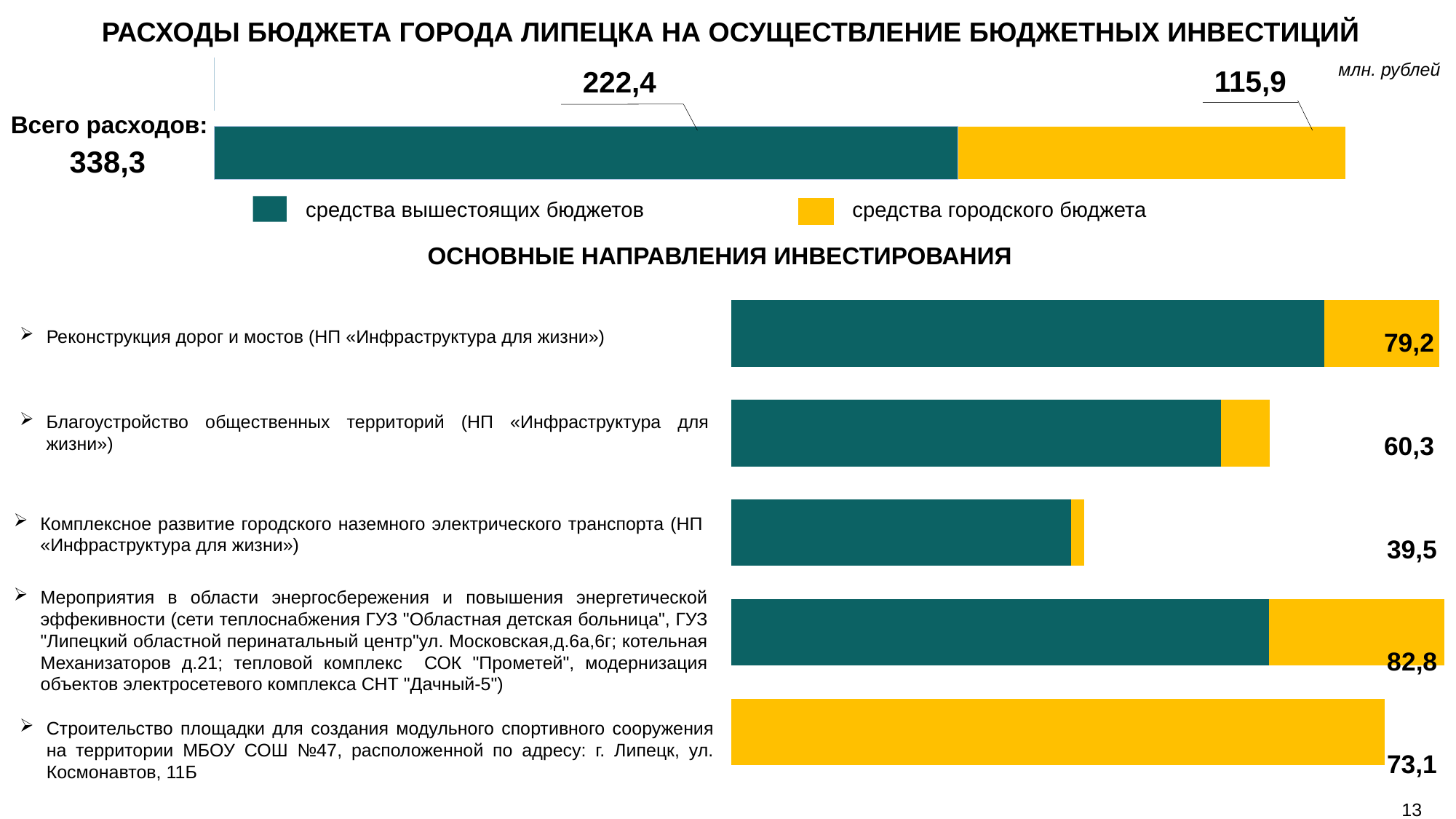

Расходы бюджета города Липецка на осуществление бюджетных инвестиций

### Chart

| Category | Ряд 1 | Ряд 2 |
|---|---|---|
| Категория 1 | 222.4 | 115.9 |
| Категория 2 | 0.0 | 0.0 |
 115,9

 222,4

средства вышестоящих бюджетов

средства городского бюджета

млн. рублей
Всего расходов:
338,3
Основные направления инвестирования

### Chart

| Category | Ряд 1 | Ряд 2 |
|---|---|---|
|  | None | 73.1 |
| Категория 1 | 60.2 | 19.6 |
| Категория 2 | 38.0 | 1.5 |
| Категория 3 | 54.8 | 5.5 |
| Категория 4 | 66.4 | 12.8 |
Реконструкция дорог и мостов (НП «Инфраструктура для жизни»)
79,2
Благоустройство общественных территорий (НП «Инфраструктура для жизни»)
60,3
82,8
73,1
Комплексное развитие городского наземного электрического транспорта (НП «Инфраструктура для жизни»)
Строительство площадки для создания модульного спортивного сооружения на территории МБОУ СОШ №47, расположенной по адресу: г. Липецк, ул. Космонавтов, 11Б
39,5
Мероприятия в области энергосбережения и повышения энергетической эффекивности (сети теплоснабжения ГУЗ "Областная детская больница", ГУЗ "Липецкий областной перинатальный центр"ул. Московская,д.6а,6г; котельная Механизаторов д.21; тепловой комплекс  СОК "Прометей", модернизация объектов электросетевого комплекса СНТ "Дачный-5")
13